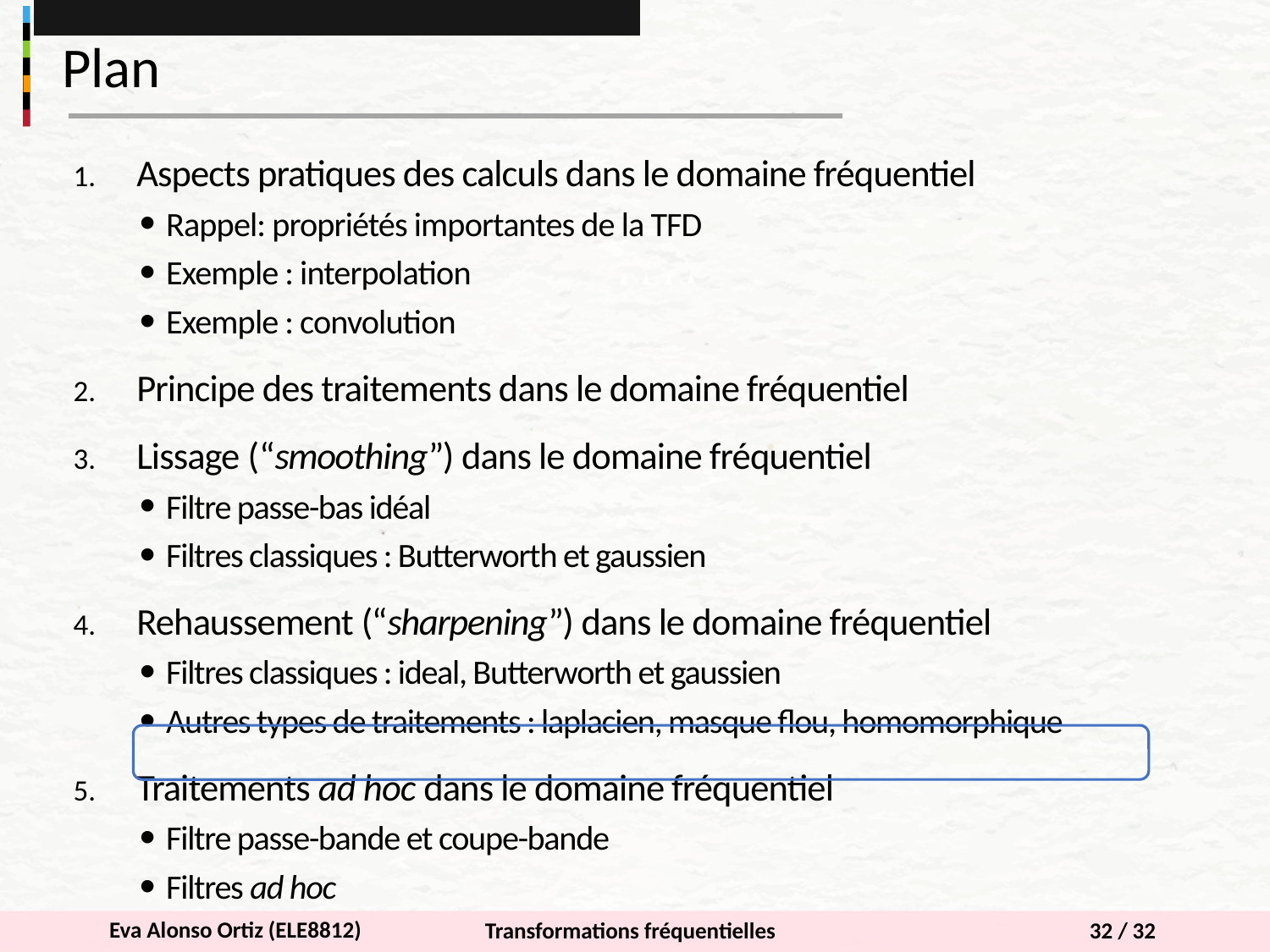

Plan
Aspects pratiques des calculs dans le domaine fréquentiel
Rappel: propriétés importantes de la TFD
Exemple : interpolation
Exemple : convolution
Principe des traitements dans le domaine fréquentiel
Lissage (“smoothing”) dans le domaine fréquentiel
Filtre passe-bas idéal
Filtres classiques : Butterworth et gaussien
Rehaussement (“sharpening”) dans le domaine fréquentiel
Filtres classiques : ideal, Butterworth et gaussien
Autres types de traitements : laplacien, masque flou, homomorphique
Traitements ad hoc dans le domaine fréquentiel
Filtre passe-bande et coupe-bande
Filtres ad hoc